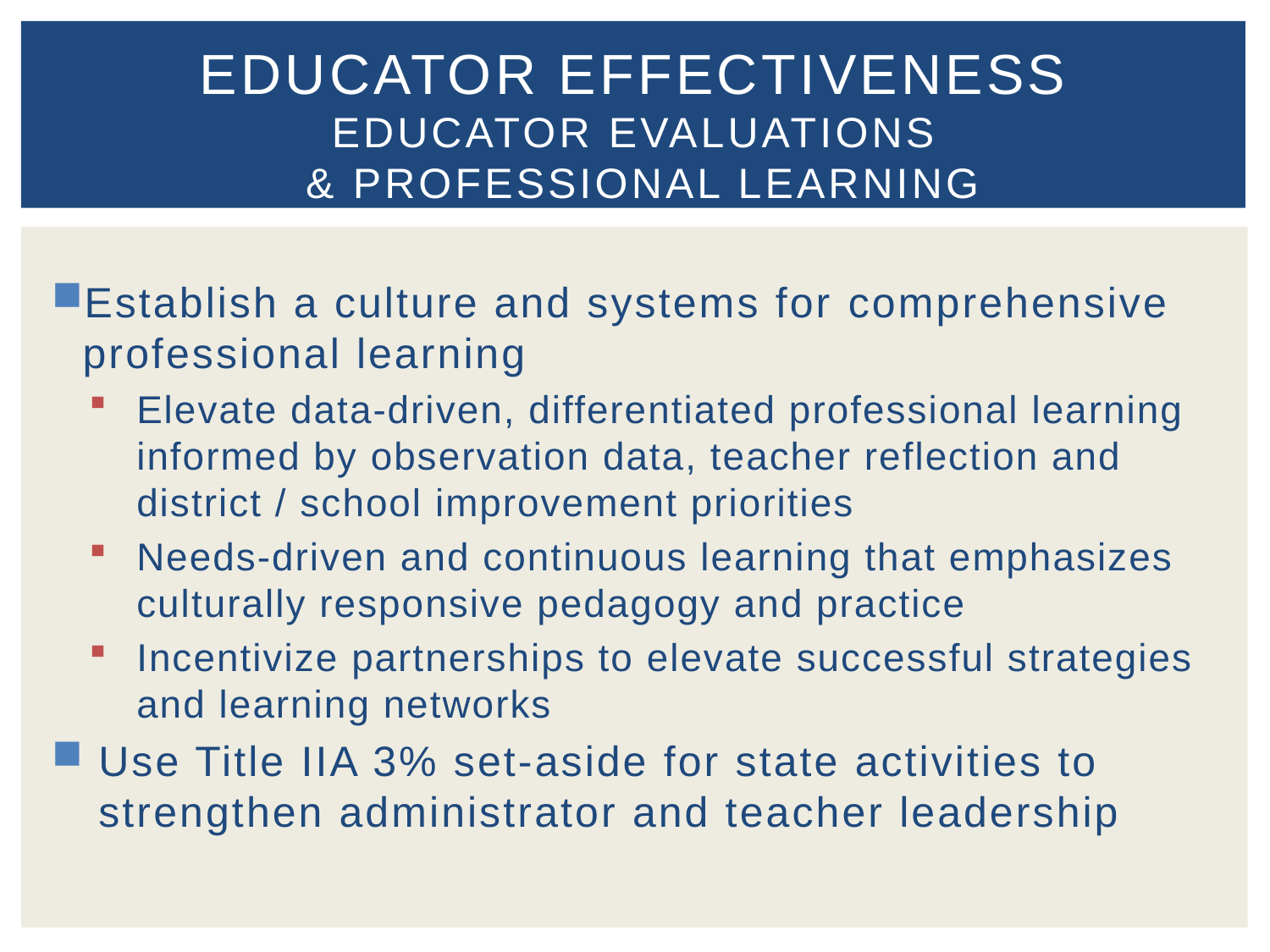

# Educator effectiveness Educator Evaluations & Professional Learning
Establish a culture and systems for comprehensive professional learning
Elevate data-driven, differentiated professional learning informed by observation data, teacher reflection and district / school improvement priorities
Needs-driven and continuous learning that emphasizes culturally responsive pedagogy and practice
Incentivize partnerships to elevate successful strategies and learning networks
Use Title IIA 3% set-aside for state activities to strengthen administrator and teacher leadership